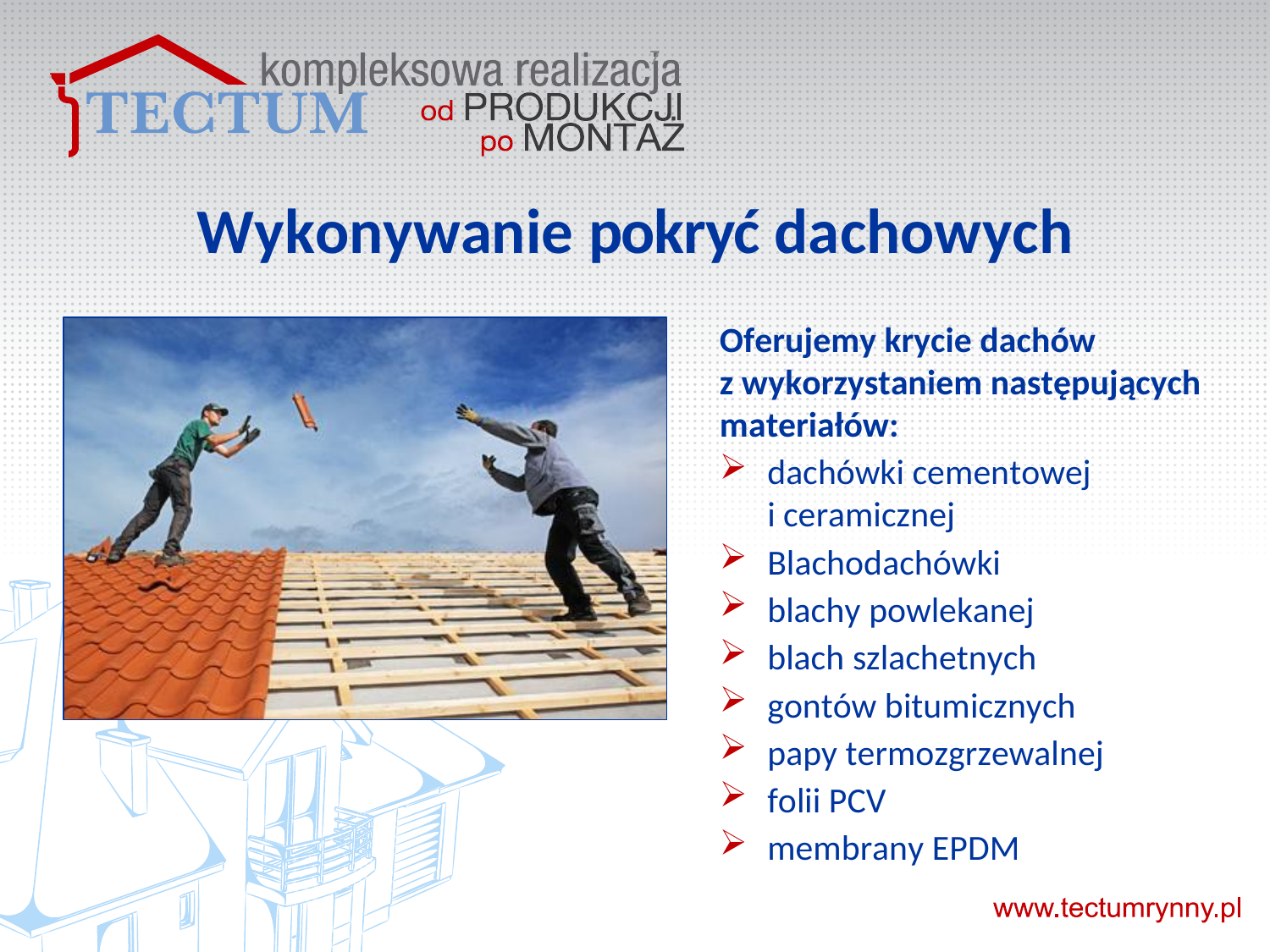

7
Wykonywanie pokryć dachowych

Oferujemy krycie dachów
z wykorzystaniem następujących materiałów:
dachówki cementowej
i ceramicznej
Blachodachówki
blachy powlekanej
blach szlachetnych
gontów bitumicznych
papy termozgrzewalnej
folii PCV
membrany EPDM